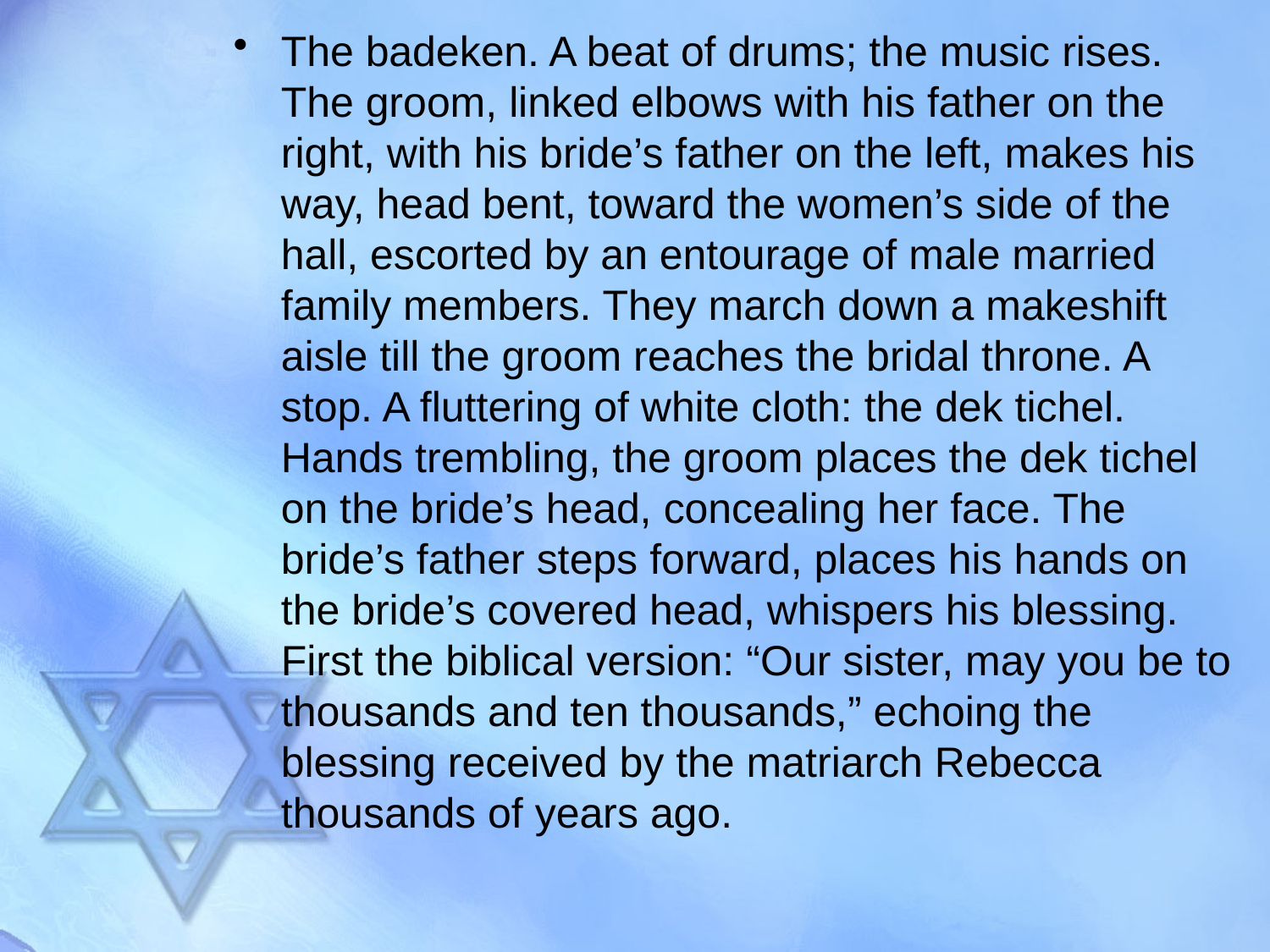

The badeken. A beat of drums; the music rises. The groom, linked elbows with his father on the right, with his bride’s father on the left, makes his way, head bent, toward the women’s side of the hall, escorted by an entourage of male married family members. They march down a makeshift aisle till the groom reaches the bridal throne. A stop. A fluttering of white cloth: the dek tichel. Hands trembling, the groom places the dek tichel on the bride’s head, concealing her face. The bride’s father steps forward, places his hands on the bride’s covered head, whispers his blessing. First the biblical version: “Our sister, may you be to thousands and ten thousands,” echoing the blessing received by the matriarch Rebecca thousands of years ago.